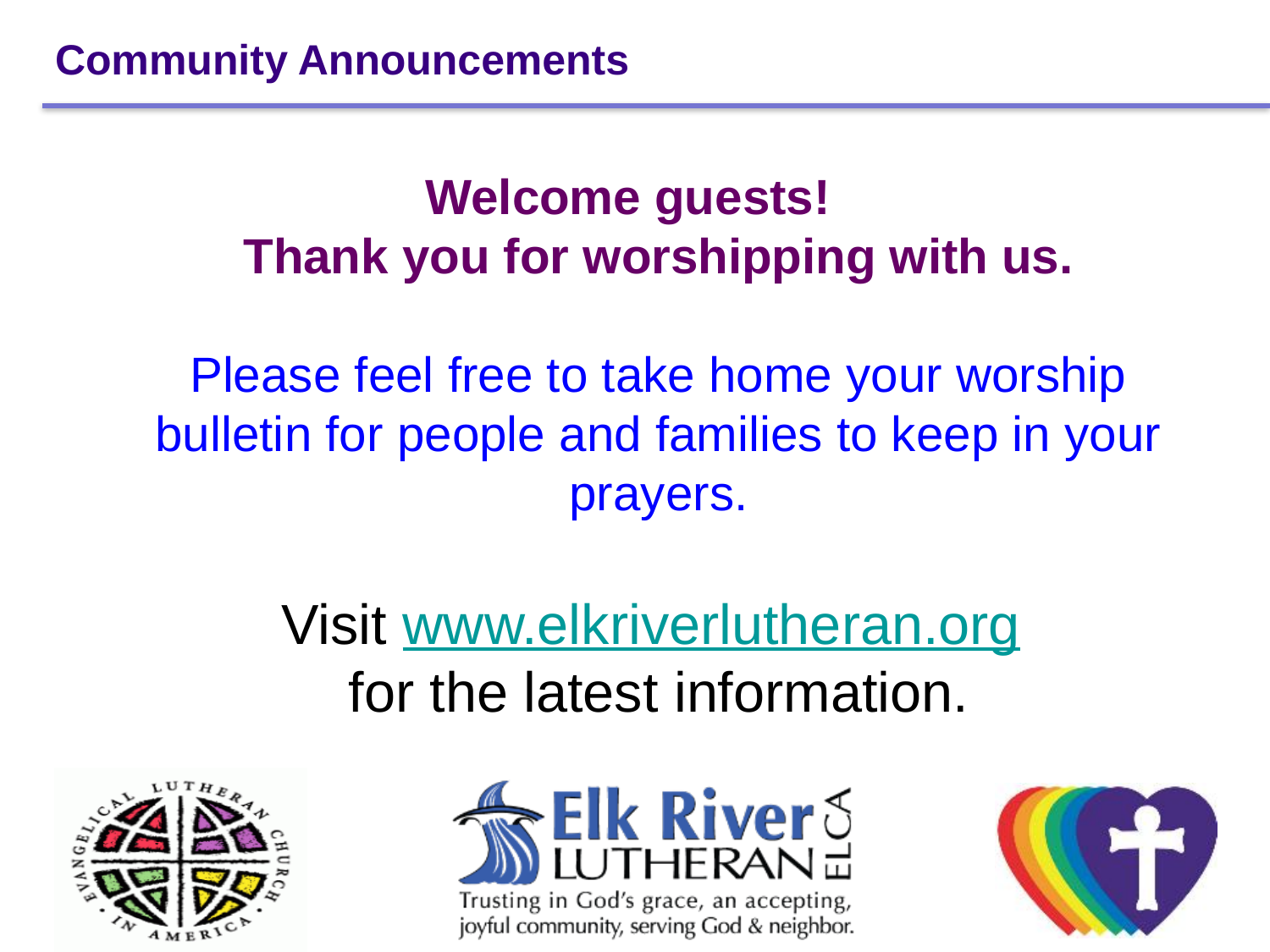

# Community Announcements
Welcome guests!
Thank you for worshipping with us.
Please feel free to take home your worship bulletin for people and families to keep in your prayers.
Visit www.elkriverlutheran.org
for the latest information.